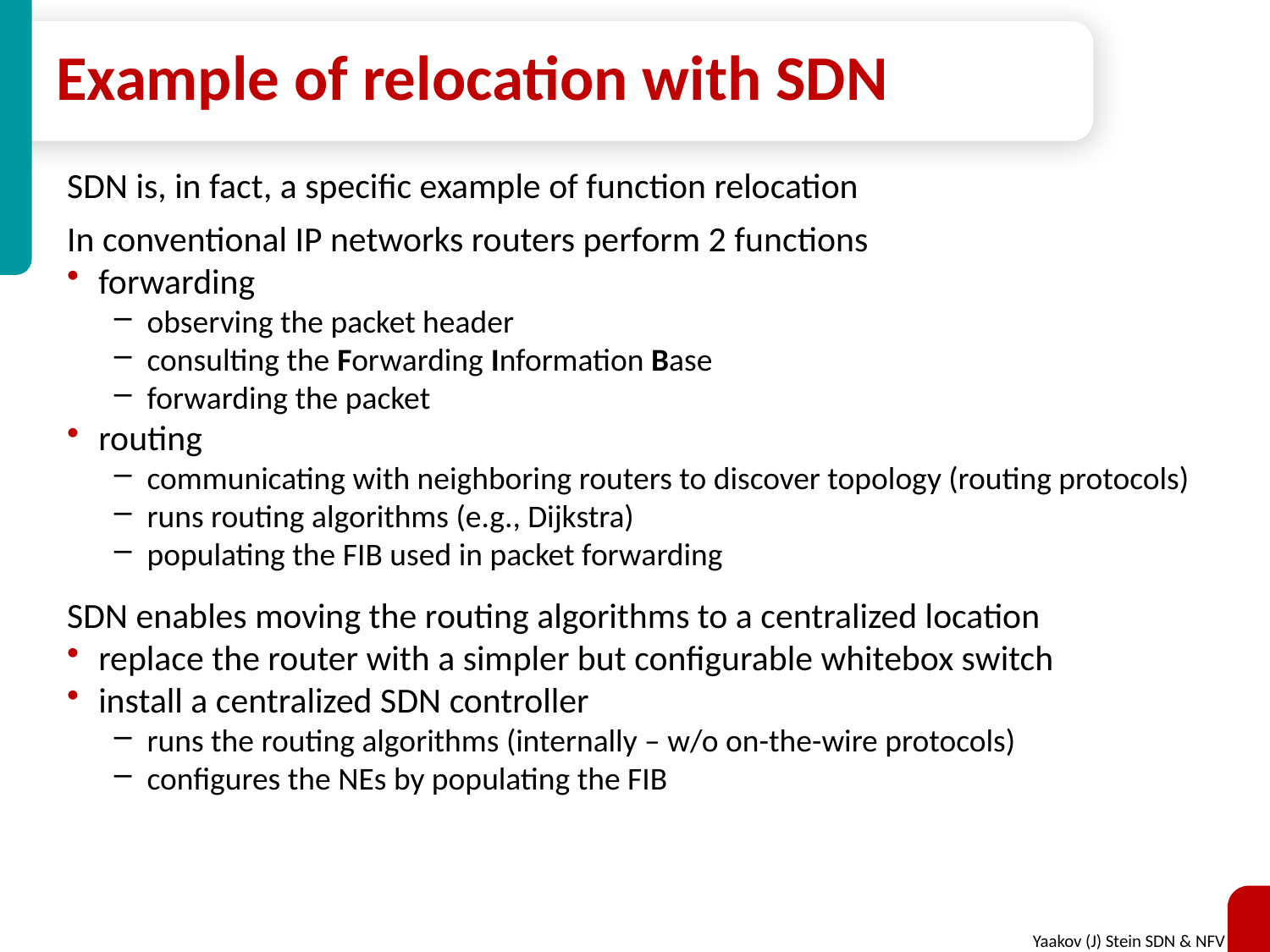

# Example of relocation with SDN
SDN is, in fact, a specific example of function relocation
In conventional IP networks routers perform 2 functions
forwarding
observing the packet header
consulting the Forwarding Information Base
forwarding the packet
routing
communicating with neighboring routers to discover topology (routing protocols)
runs routing algorithms (e.g., Dijkstra)
populating the FIB used in packet forwarding
SDN enables moving the routing algorithms to a centralized location
replace the router with a simpler but configurable whitebox switch
install a centralized SDN controller
runs the routing algorithms (internally – w/o on-the-wire protocols)
configures the NEs by populating the FIB